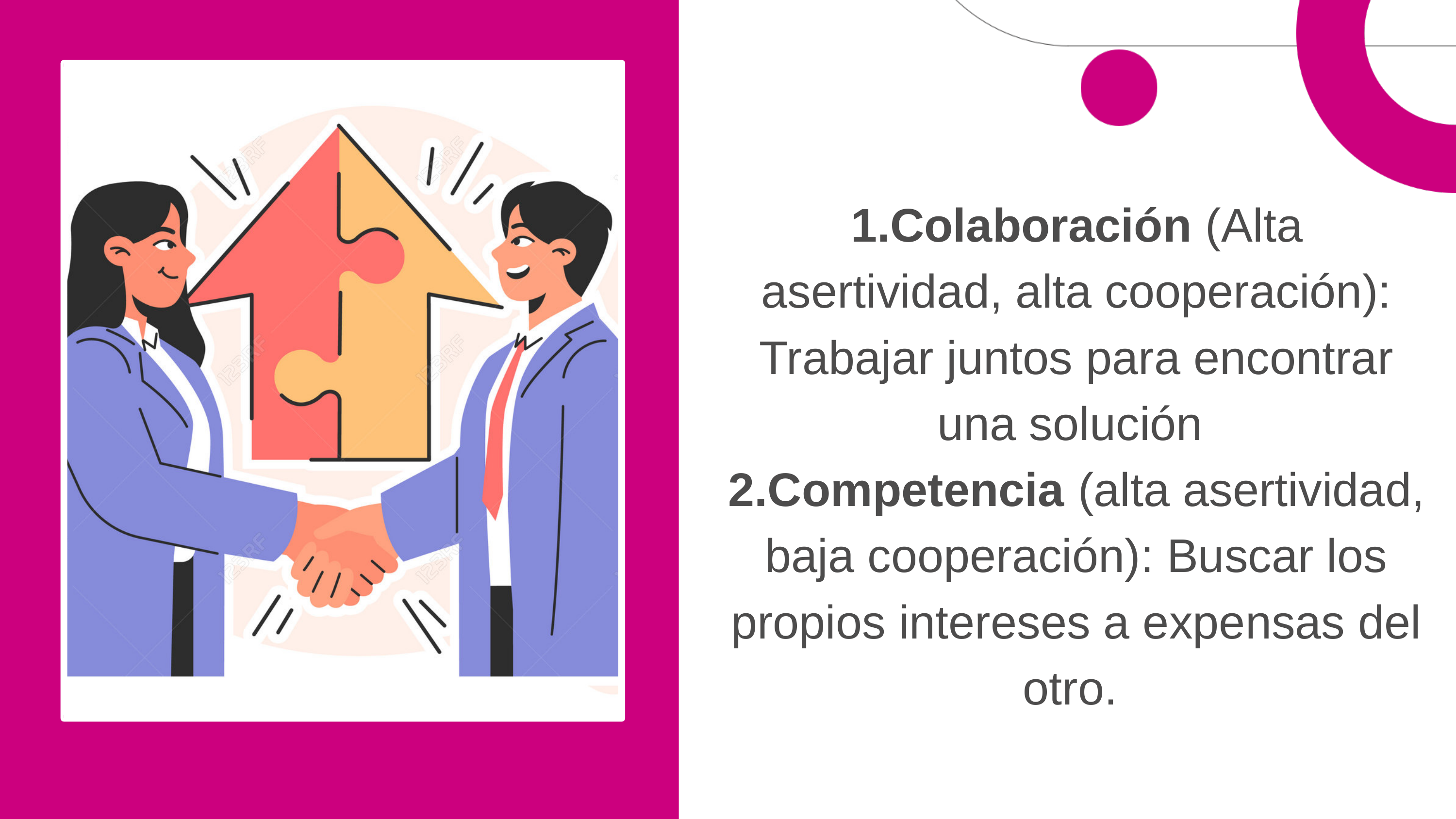

1.Colaboración (Alta asertividad, alta cooperación): Trabajar juntos para encontrar una solución
2.Competencia (alta asertividad, baja cooperación): Buscar los propios intereses a expensas del otro.